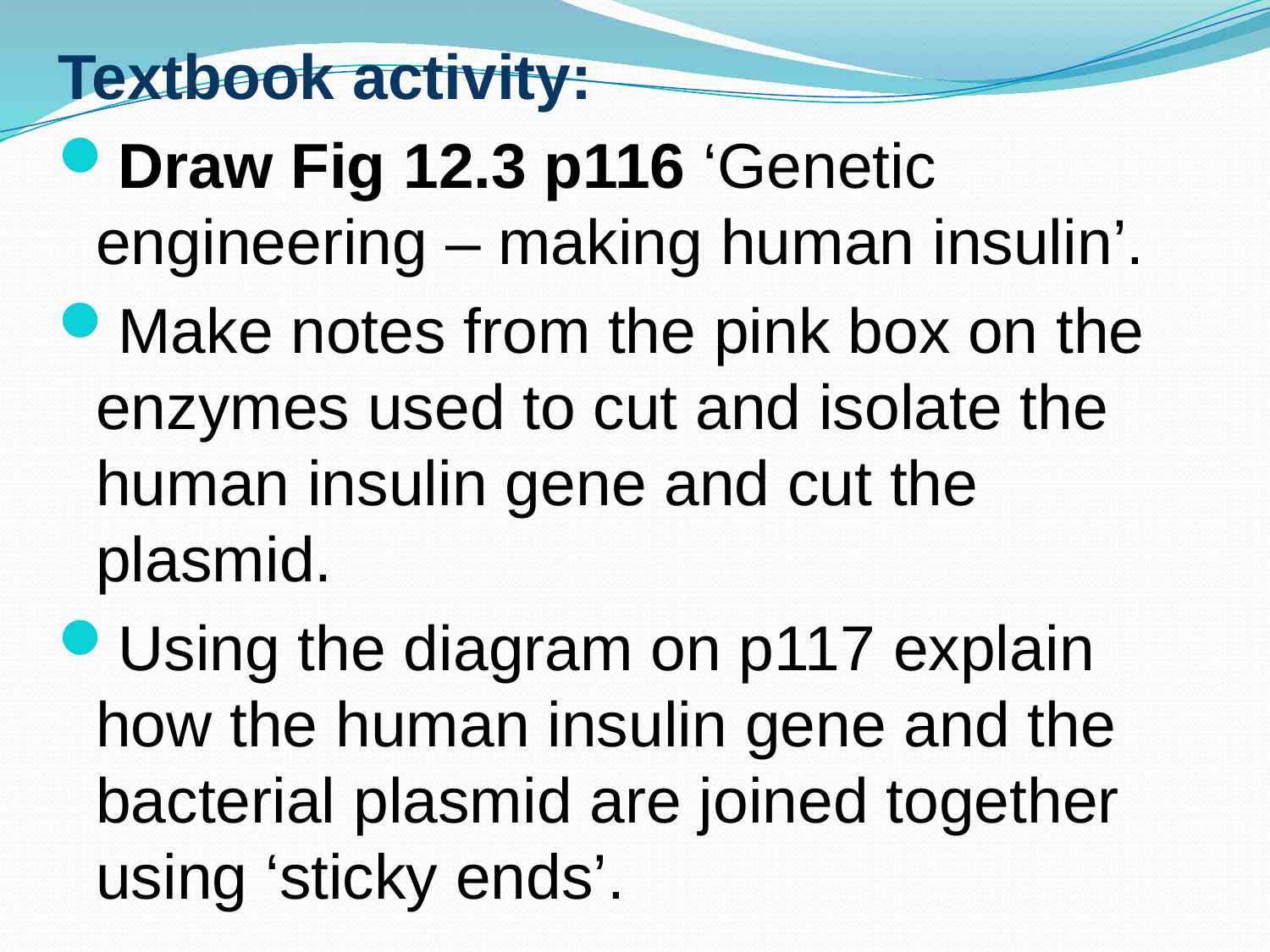

Textbook activity:
Draw Fig 12.3 p116 ‘Genetic engineering – making human insulin’.
Make notes from the pink box on the enzymes used to cut and isolate the human insulin gene and cut the plasmid.
Using the diagram on p117 explain how the human insulin gene and the bacterial plasmid are joined together using ‘sticky ends’.